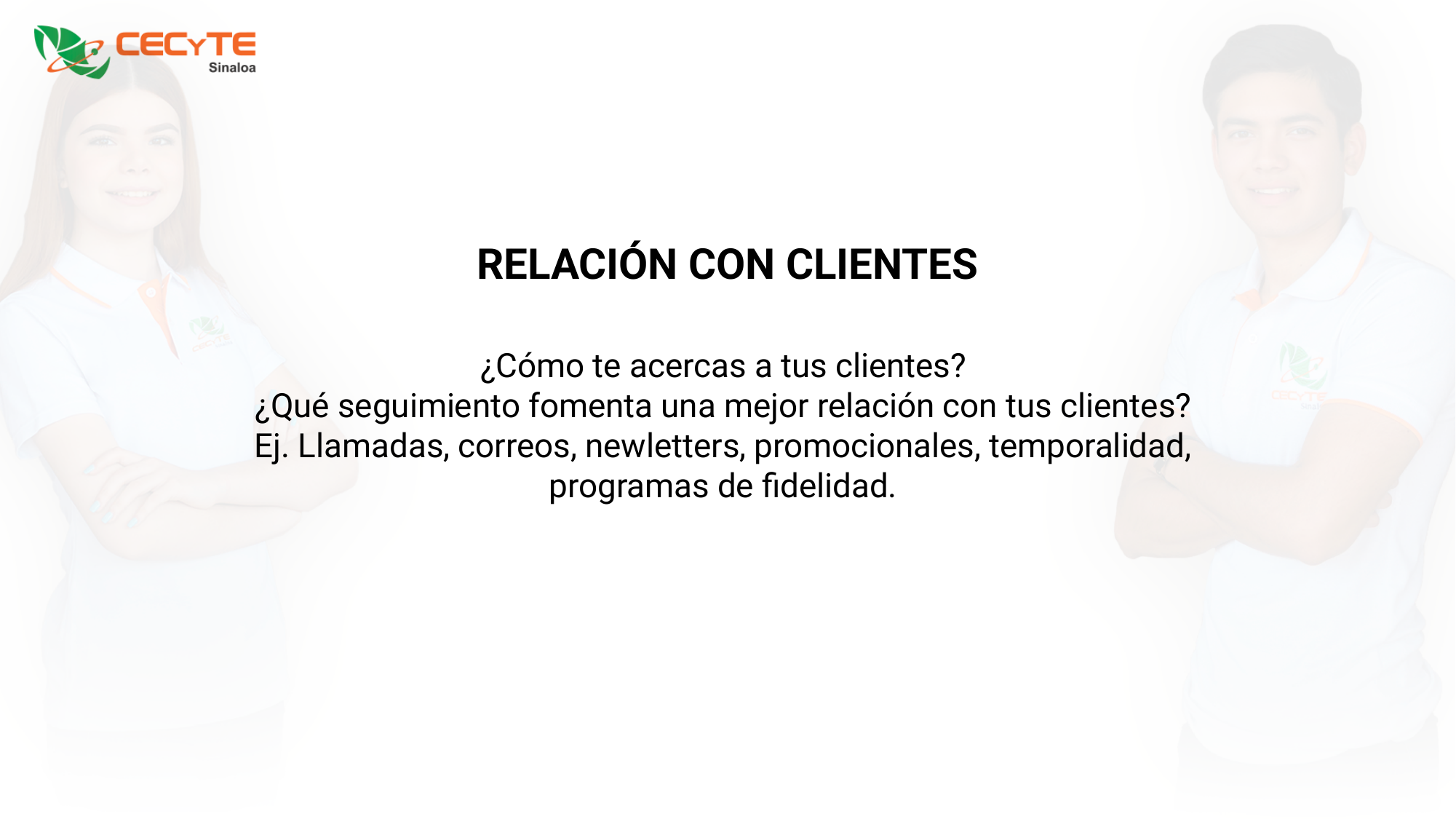

RELACIÓN CON CLIENTES
¿Cómo te acercas a tus clientes?
¿Qué seguimiento fomenta una mejor relación con tus clientes?
Ej. Llamadas, correos, newletters, promocionales, temporalidad, programas de fidelidad.